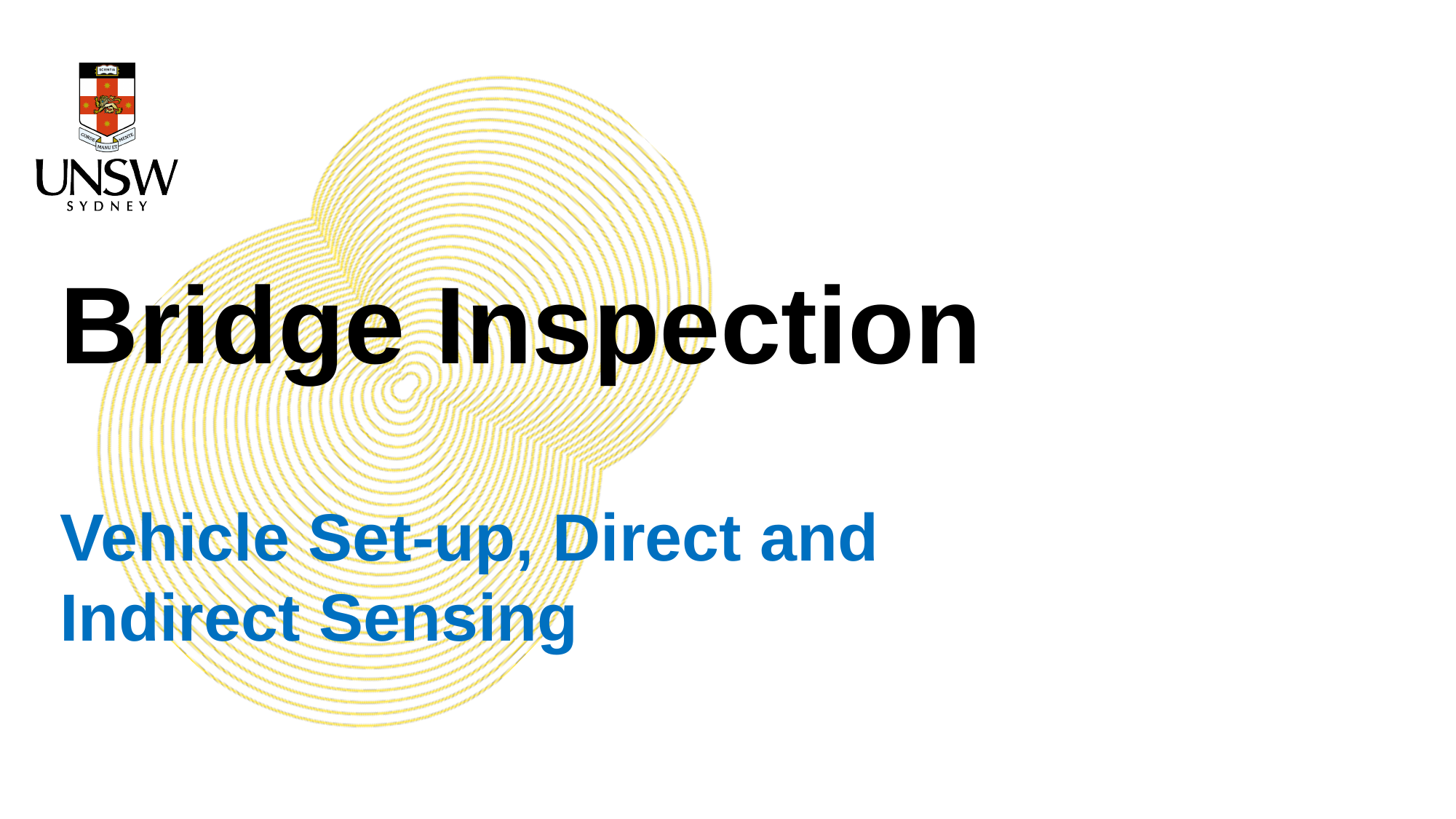

# Bridge Inspection Vehicle Set-up, Direct and Indirect Sensing